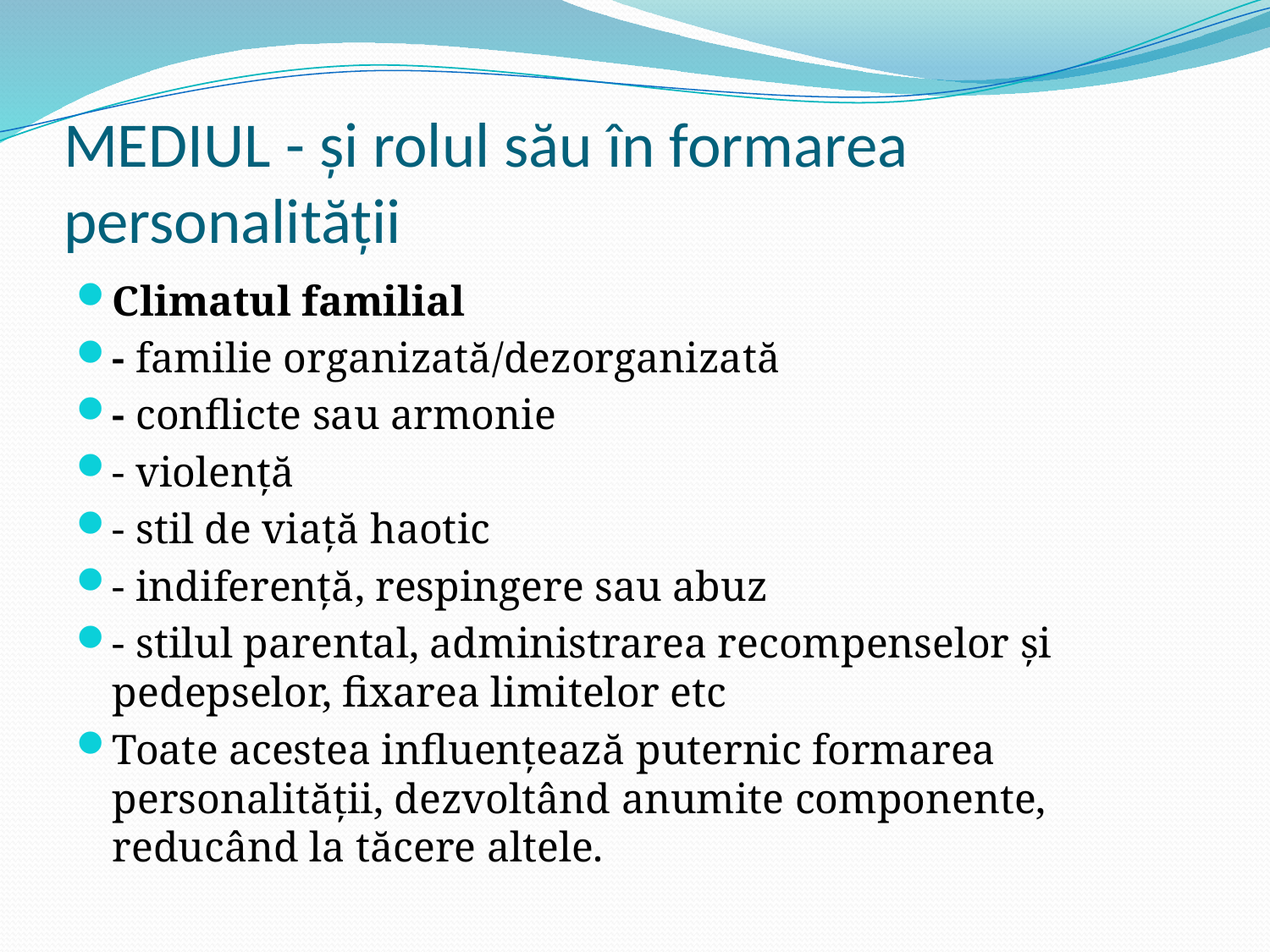

# MEDIUL - și rolul său în formarea personalității
Climatul familial
- familie organizată/dezorganizată
- conflicte sau armonie
- violență
- stil de viață haotic
- indiferență, respingere sau abuz
- stilul parental, administrarea recompenselor și pedepselor, fixarea limitelor etc
Toate acestea influențează puternic formarea personalității, dezvoltând anumite componente, reducând la tăcere altele.